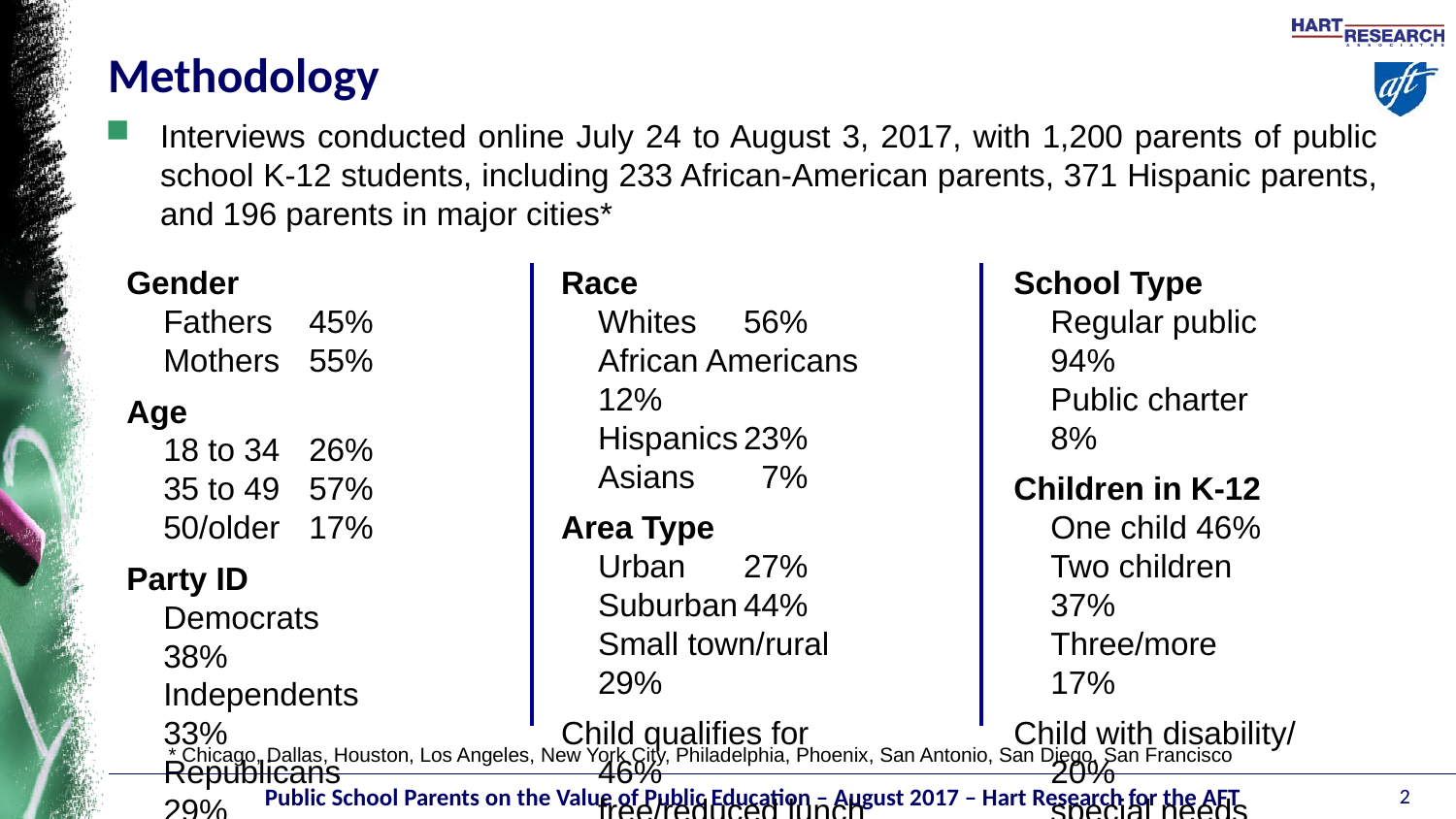

# Methodology
Interviews conducted online July 24 to August 3, 2017, with 1,200 parents of public school K-12 students, including 233 African-American parents, 371 Hispanic parents, and 196 parents in major cities*
Gender
Fathers	45%
Mothers	55%
Age
18 to 34	26%
35 to 49	57%
50/older	17%
Party ID
Democrats	38%
Independents	33%
Republicans	29%
Race
Whites	56%
African Americans	12%
Hispanics	23%
Asians	  7%
Area Type
Urban	27%
Suburban	44%
Small town/rural	29%
Child qualifies for	46%
free/reduced lunch
School Type
Regular public	94%
Public charter	  8%
Children in K-12
One child	46%
Two children	37%
Three/more	17%
Child with disability/	20%
special needs

* Chicago, Dallas, Houston, Los Angeles, New York City, Philadelphia, Phoenix, San Antonio, San Diego, San Francisco
2